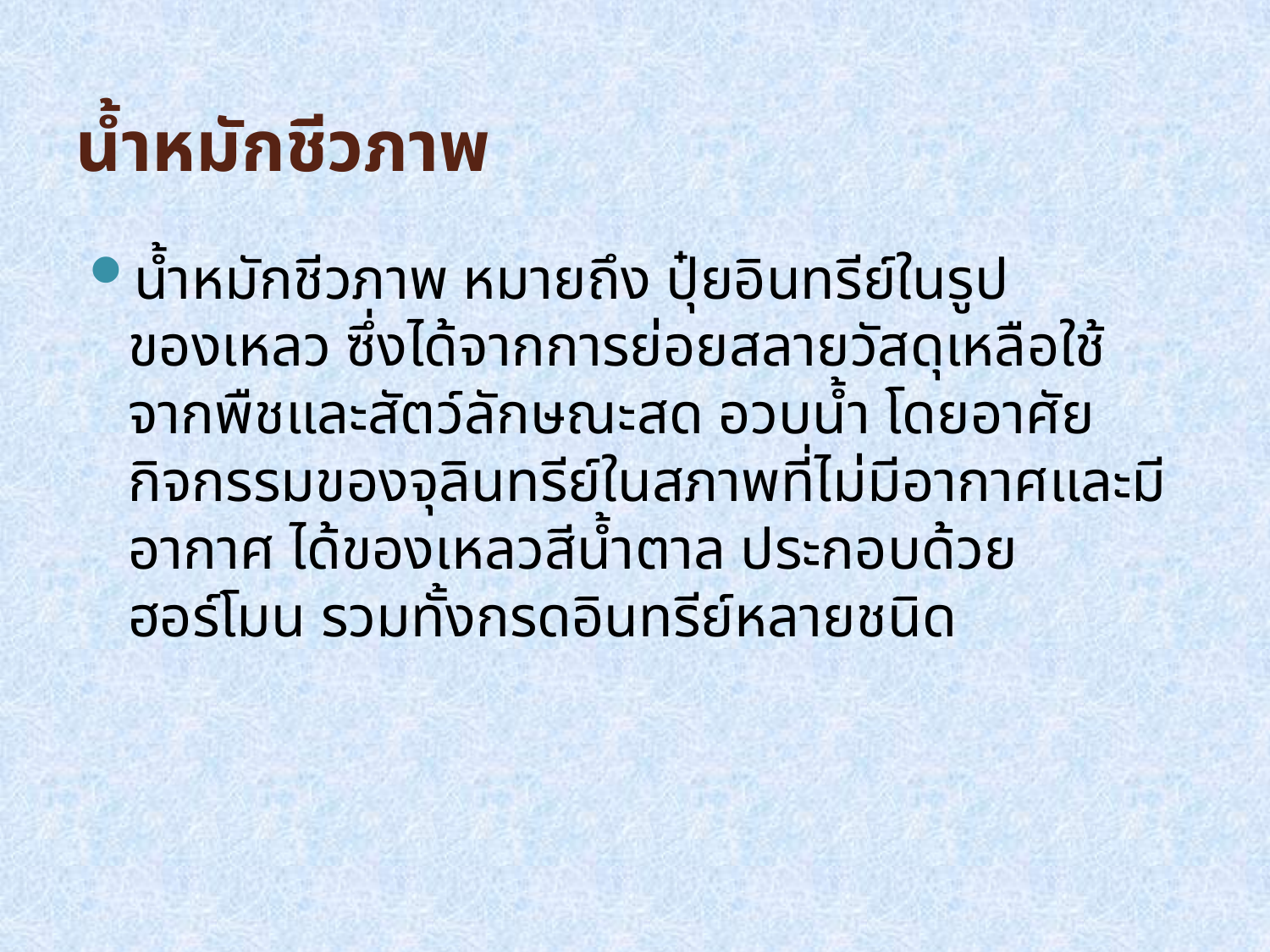

# น้ำหมักชีวภาพ
น้ำหมักชีวภาพ หมายถึง ปุ๋ยอินทรีย์ในรูปของเหลว ซึ่งได้จากการย่อยสลายวัสดุเหลือใช้จากพืชและสัตว์ลักษณะสด อวบน้ำ โดยอาศัยกิจกรรมของจุลินทรีย์ในสภาพที่ไม่มีอากาศและมีอากาศ ได้ของเหลวสีน้ำตาล ประกอบด้วย ฮอร์โมน รวมทั้งกรดอินทรีย์หลายชนิด